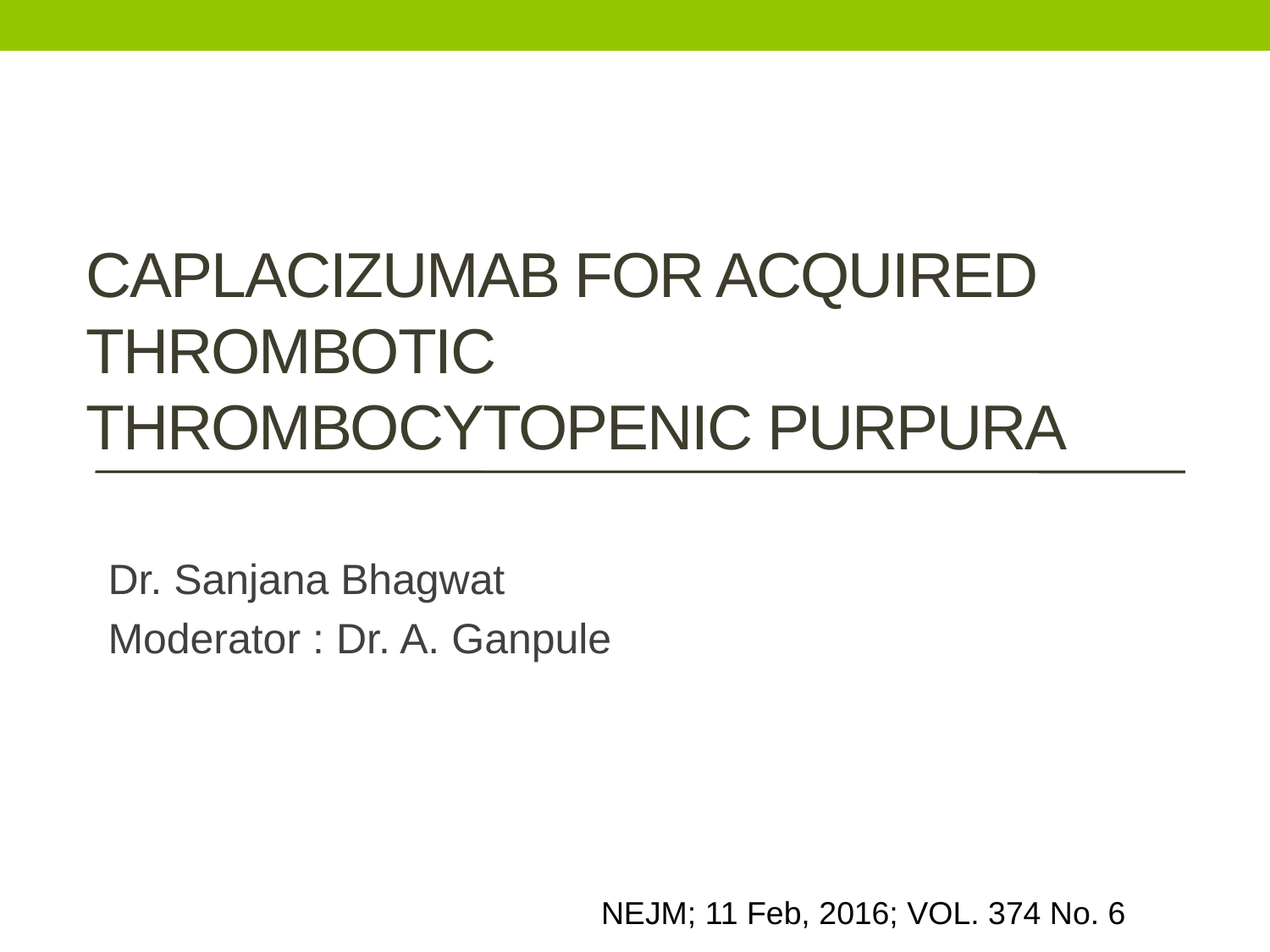

# Caplacizumab for Acquired Thrombotic Thrombocytopenic Purpura

Dr. Sanjana Bhagwat
Moderator : Dr. A. Ganpule
NEJM; 11 Feb, 2016; VOL. 374 No. 6